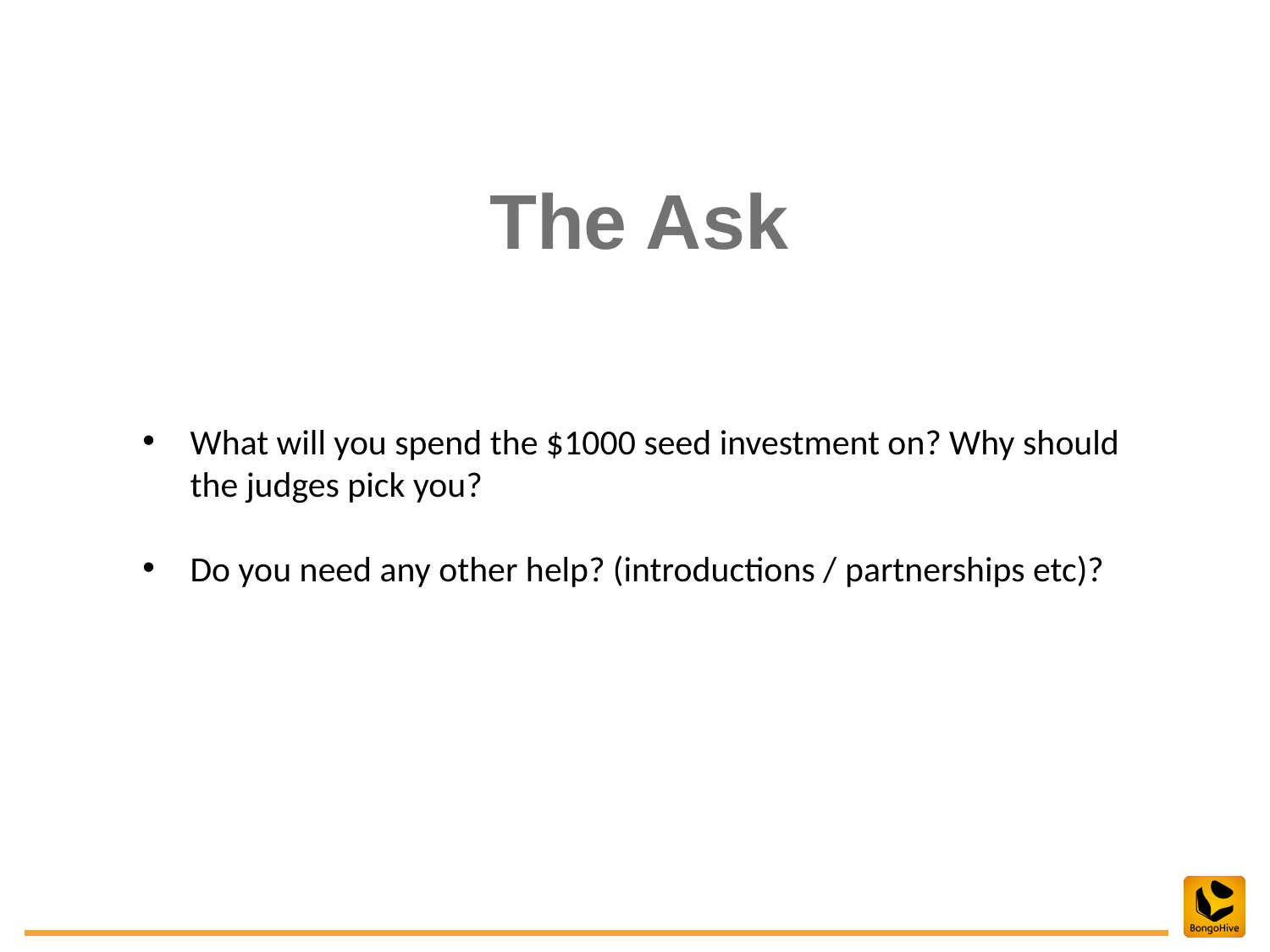

The Ask

What will you spend the $1000 seed investment on? Why should the judges pick you?

Do you need any other help? (introductions / partnerships etc)?